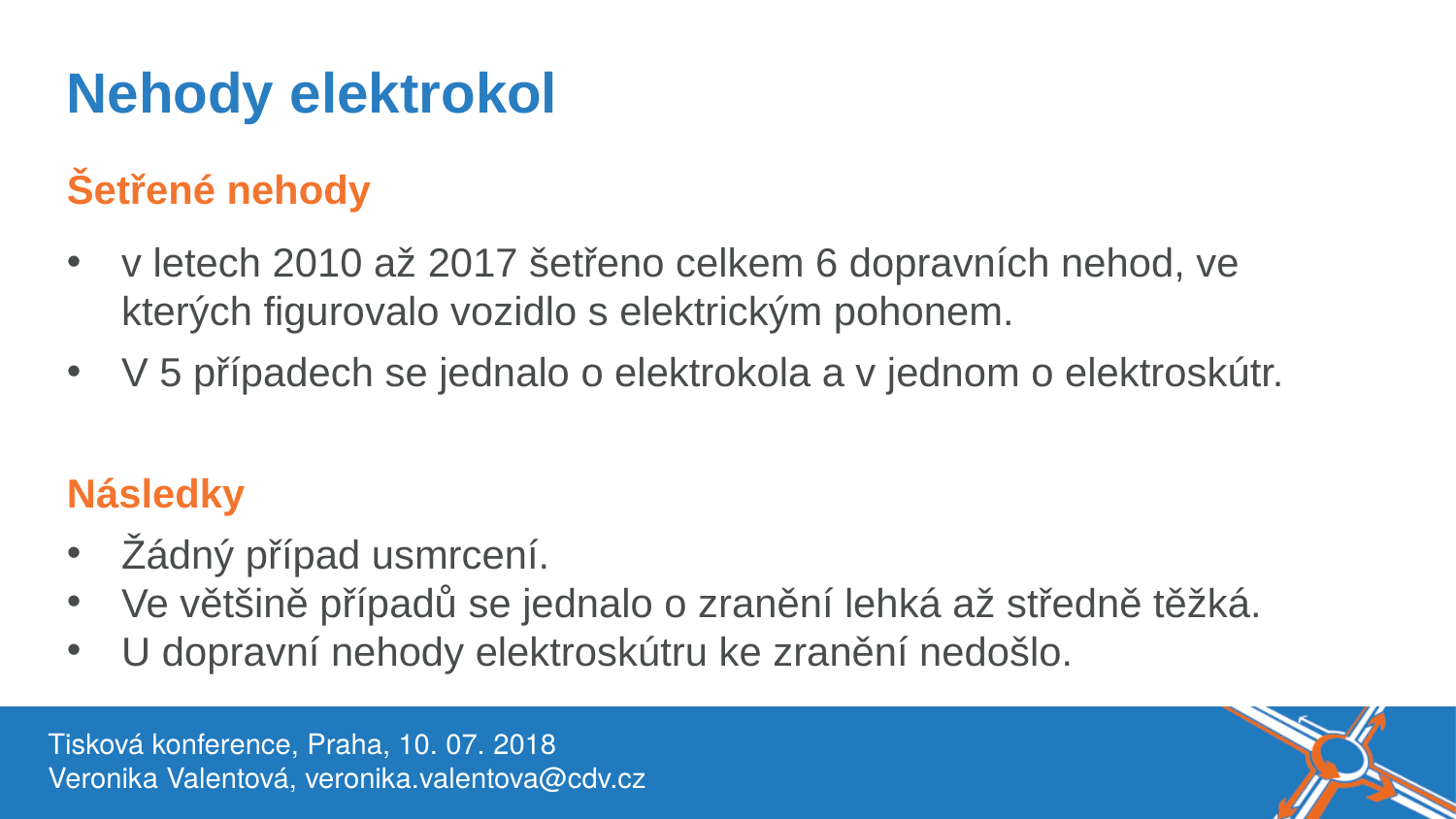

Název akce, místo, datum
Nehody elektrokol
Šetřené nehody
v letech 2010 až 2017 šetřeno celkem 6 dopravních nehod, ve kterých figurovalo vozidlo s elektrickým pohonem.
V 5 případech se jednalo o elektrokola a v jednom o elektroskútr.

Následky
Žádný případ usmrcení.
Ve většině případů se jednalo o zranění lehká až středně těžká.
U dopravní nehody elektroskútru ke zranění nedošlo.
Tisková konference, Praha, 10. 07. 2018
Veronika Valentová, veronika.valentova@cdv.cz